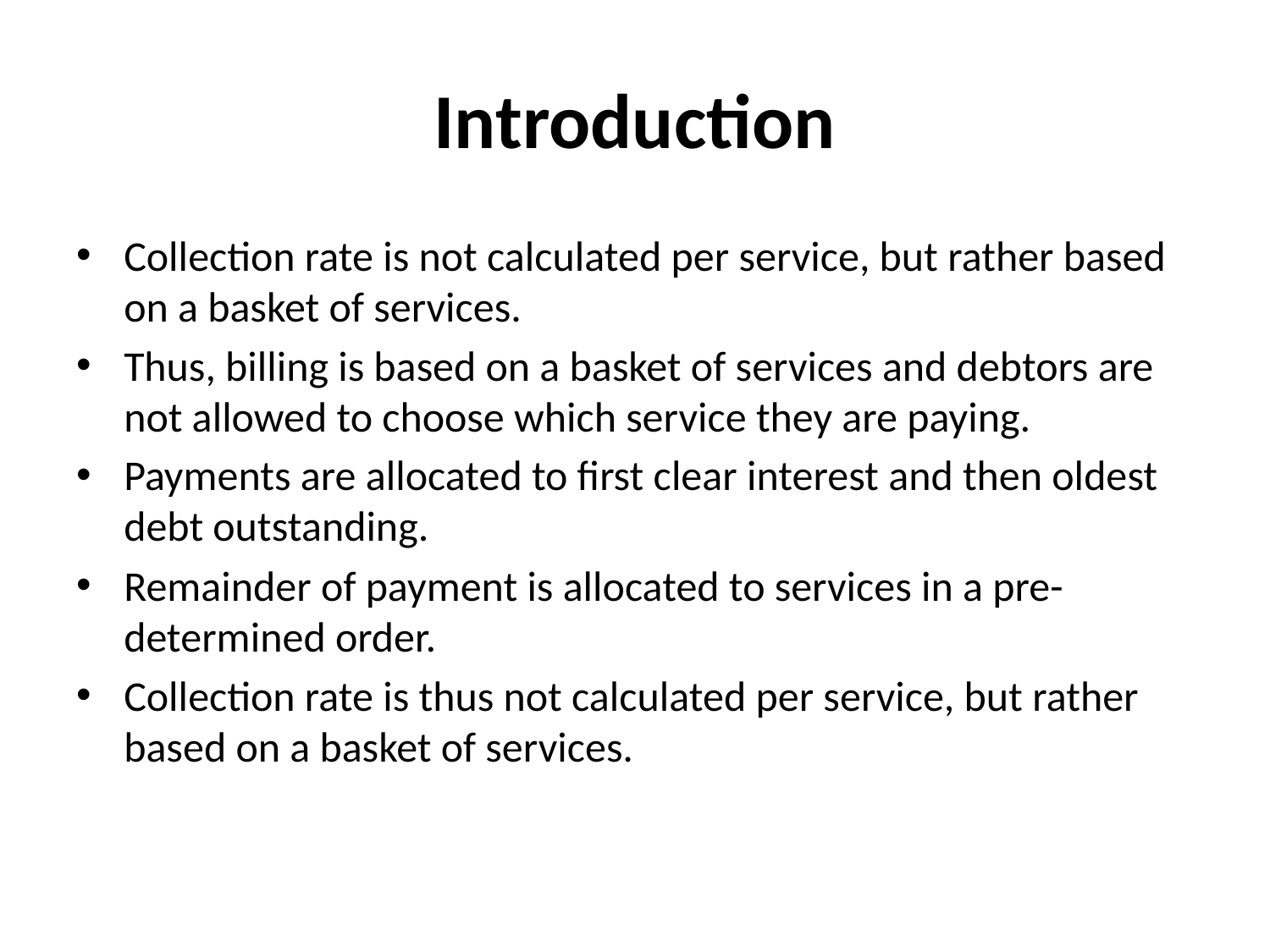

# Introduction
Collection rate is not calculated per service, but rather based on a basket of services.
Thus, billing is based on a basket of services and debtors are not allowed to choose which service they are paying.
Payments are allocated to first clear interest and then oldest debt outstanding.
Remainder of payment is allocated to services in a pre-determined order.
Collection rate is thus not calculated per service, but rather based on a basket of services.